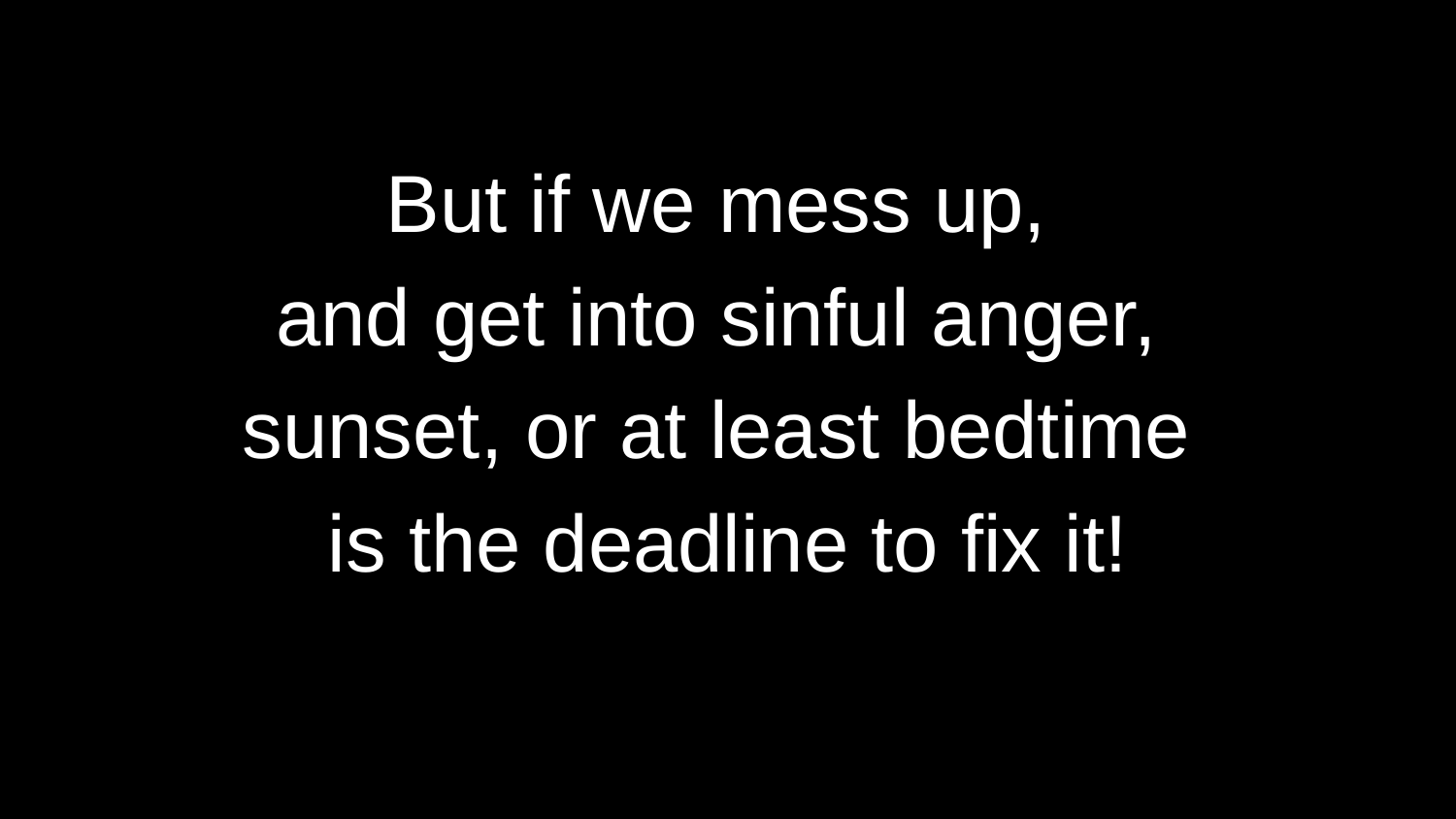

But if we mess up,
and get into sinful anger,
sunset, or at least bedtime
is the deadline to fix it!